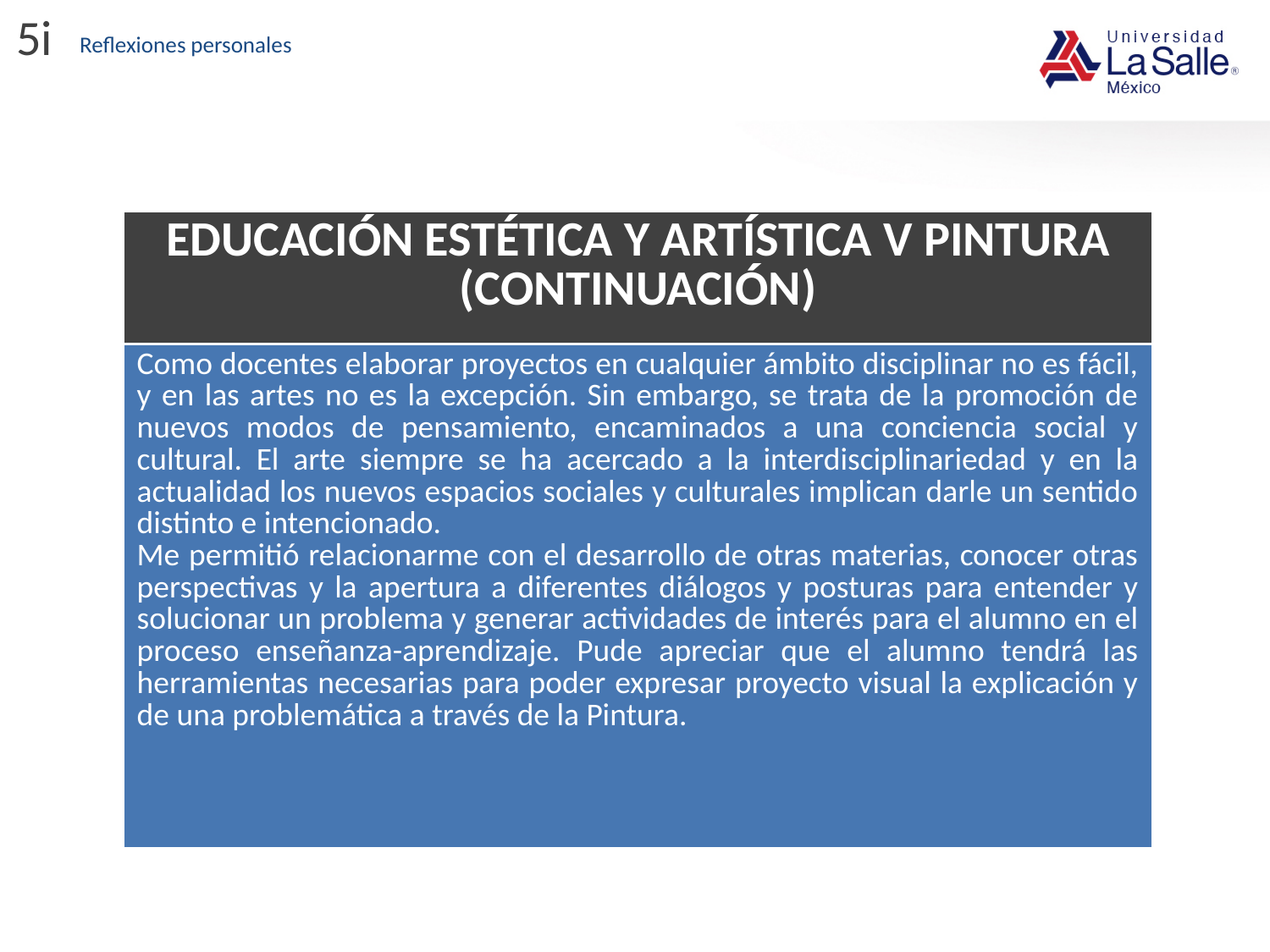

5i
Reflexiones personales
| EDUCACIÓN ESTÉTICA Y ARTÍSTICA V PINTURA (CONTINUACIÓN) |
| --- |
| Como docentes elaborar proyectos en cualquier ámbito disciplinar no es fácil, y en las artes no es la excepción. Sin embargo, se trata de la promoción de nuevos modos de pensamiento, encaminados a una conciencia social y cultural. El arte siempre se ha acercado a la interdisciplinariedad y en la actualidad los nuevos espacios sociales y culturales implican darle un sentido distinto e intencionado. Me permitió relacionarme con el desarrollo de otras materias, conocer otras perspectivas y la apertura a diferentes diálogos y posturas para entender y solucionar un problema y generar actividades de interés para el alumno en el proceso enseñanza-aprendizaje. Pude apreciar que el alumno tendrá las herramientas necesarias para poder expresar proyecto visual la explicación y de una problemática a través de la Pintura. |